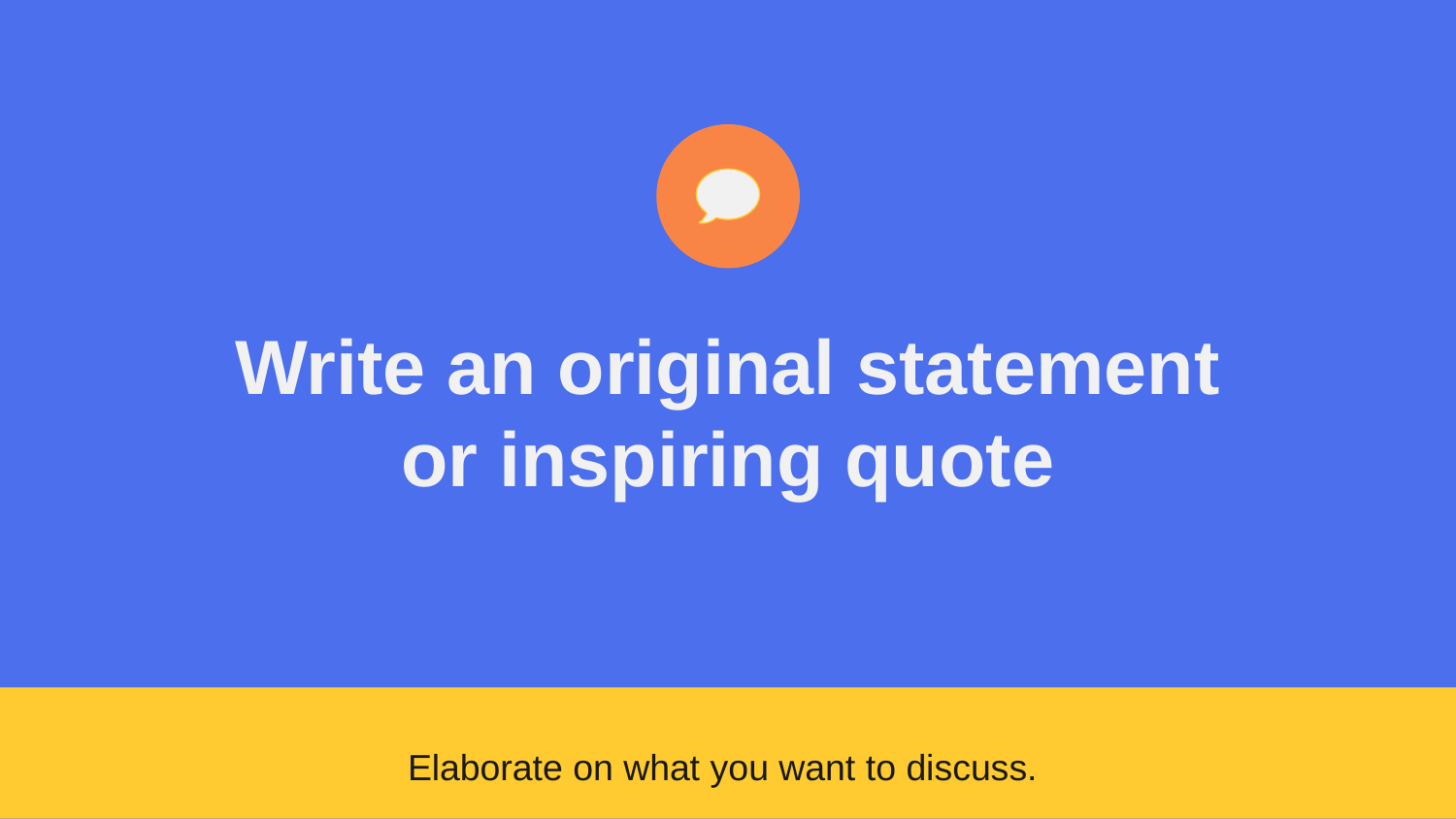

Write an original statement or inspiring quote

Elaborate on what you want to discuss.